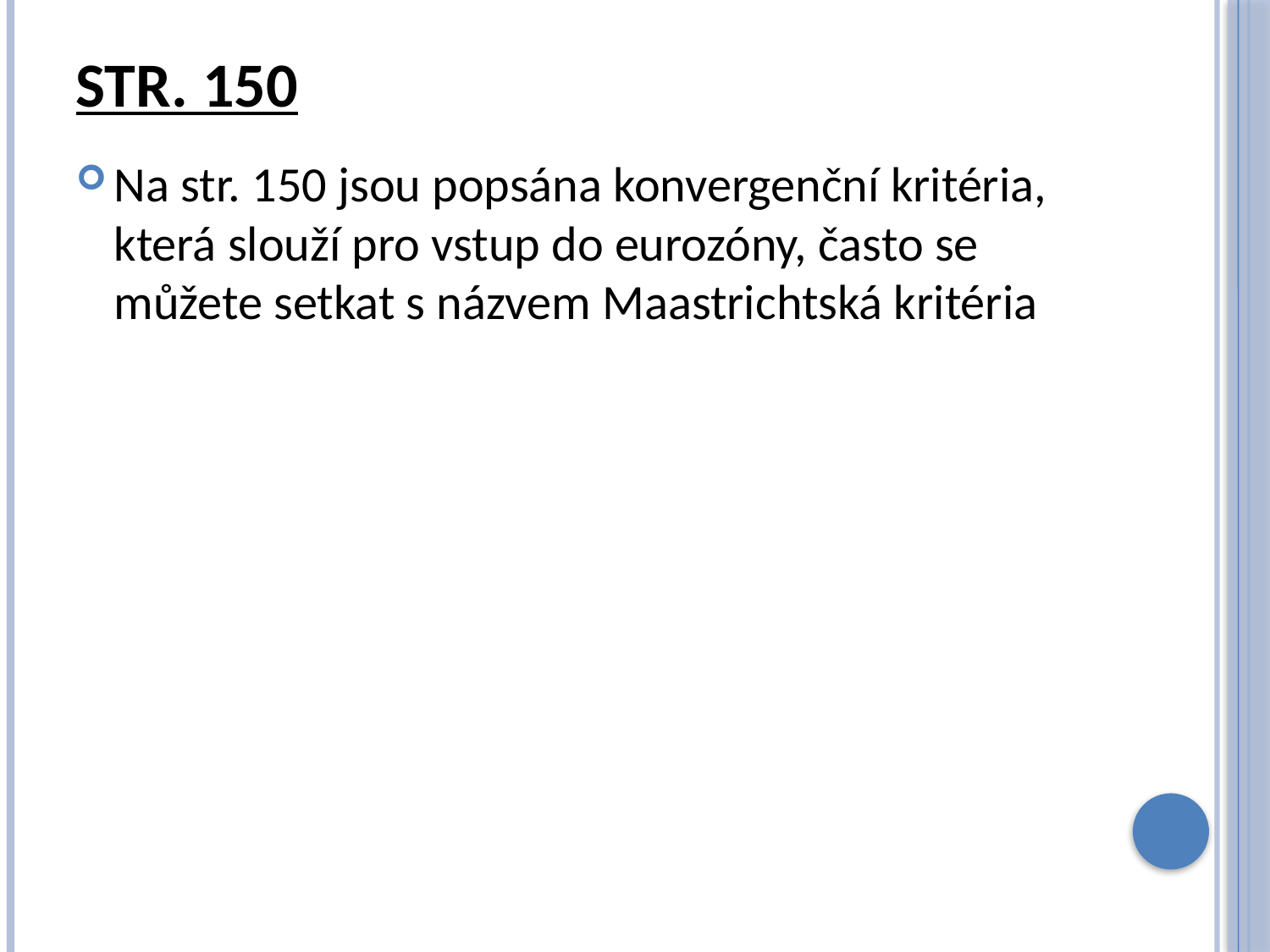

# Str. 150
Na str. 150 jsou popsána konvergenční kritéria, která slouží pro vstup do eurozóny, často se můžete setkat s názvem Maastrichtská kritéria